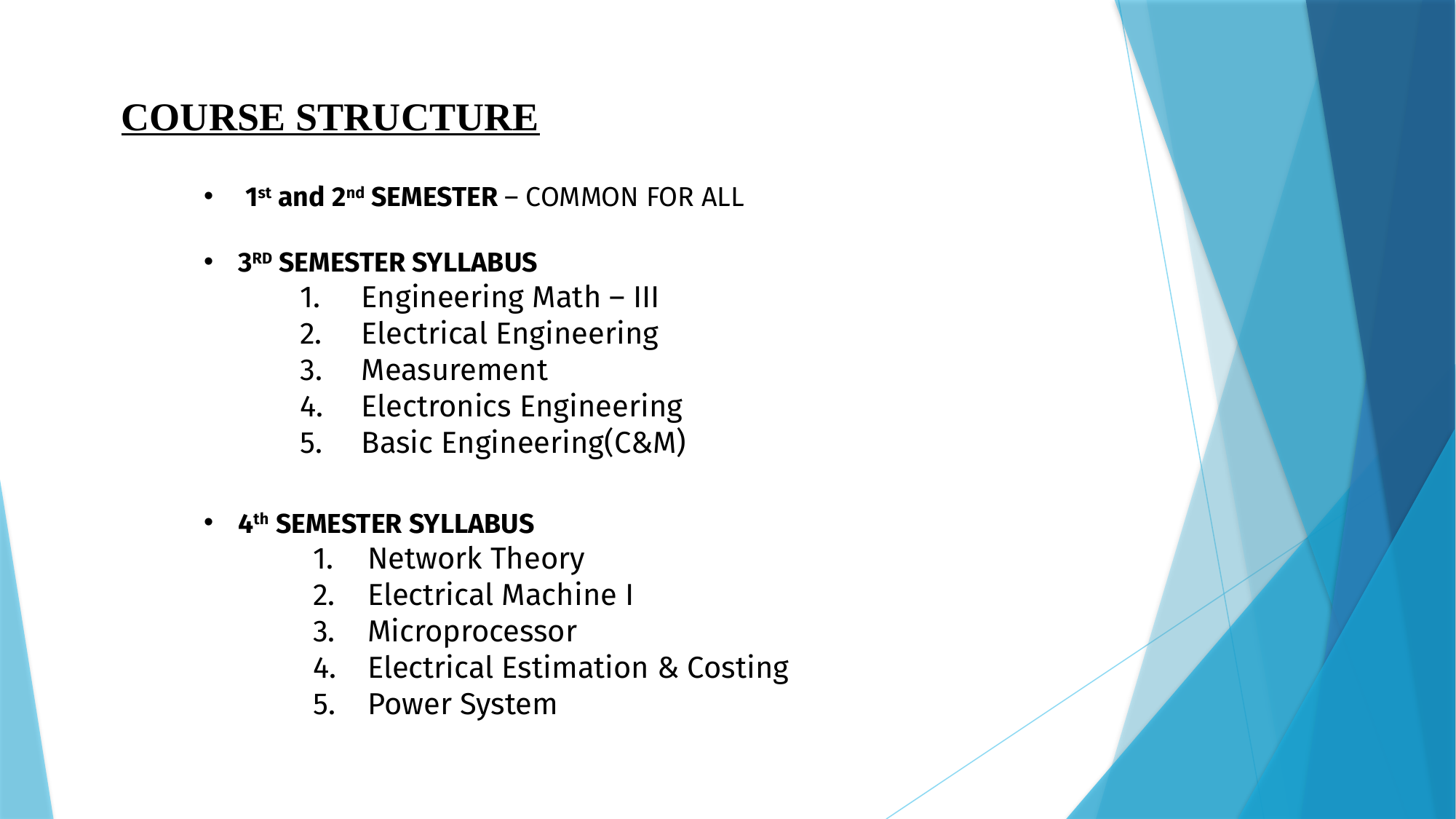

COURSE STRUCTURE
 1st and 2nd SEMESTER – COMMON FOR ALL

3RD SEMESTER SYLLABUS
Engineering Math – III
Electrical Engineering
Measurement
Electronics Engineering
Basic Engineering(C&M)
4th SEMESTER SYLLABUS
Network Theory
Electrical Machine I
Microprocessor
Electrical Estimation & Costing
Power System